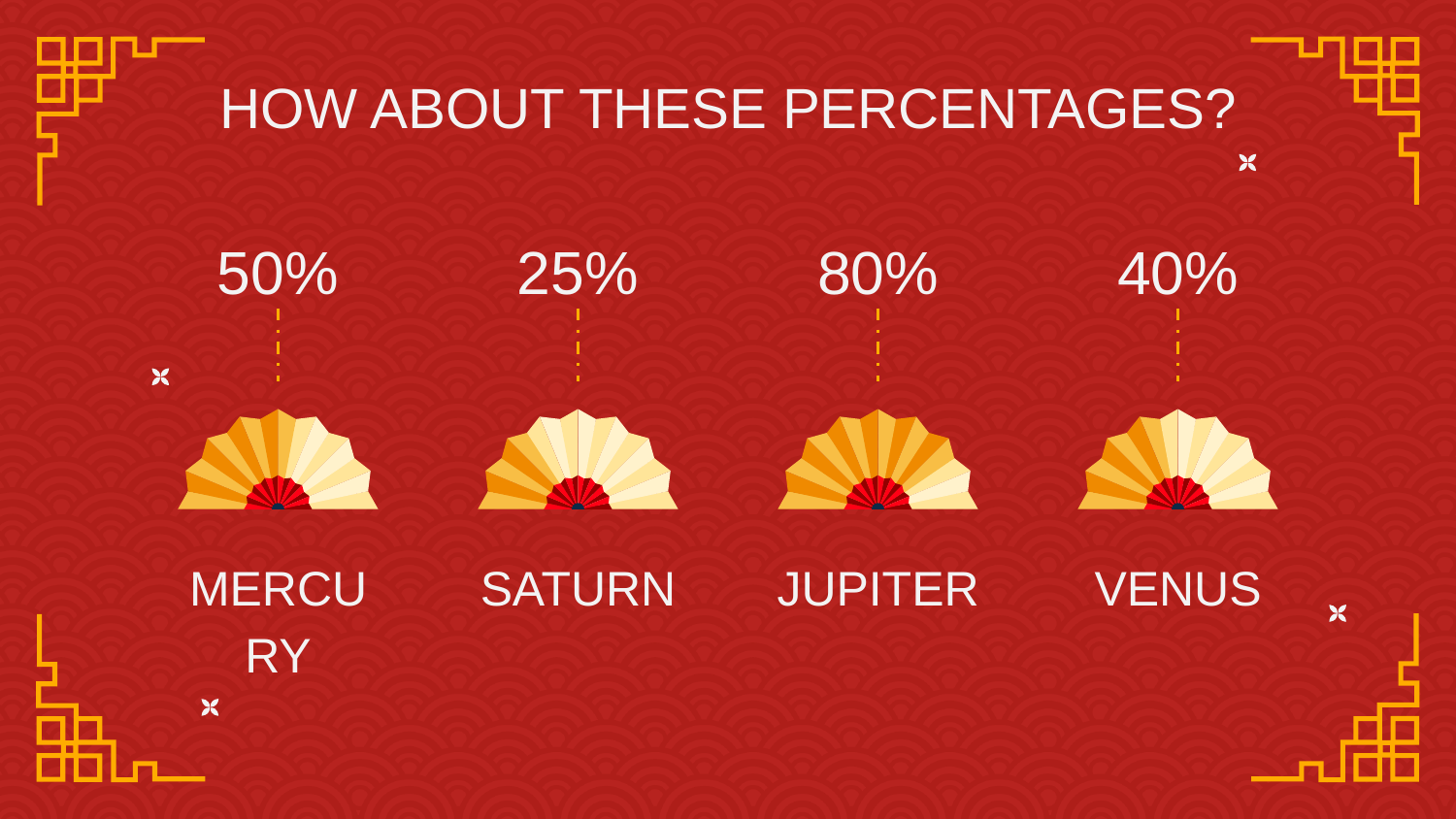

# HOW ABOUT THESE PERCENTAGES?
50%
25%
80%
40%

MERCURY
SATURN
JUPITER
VENUS